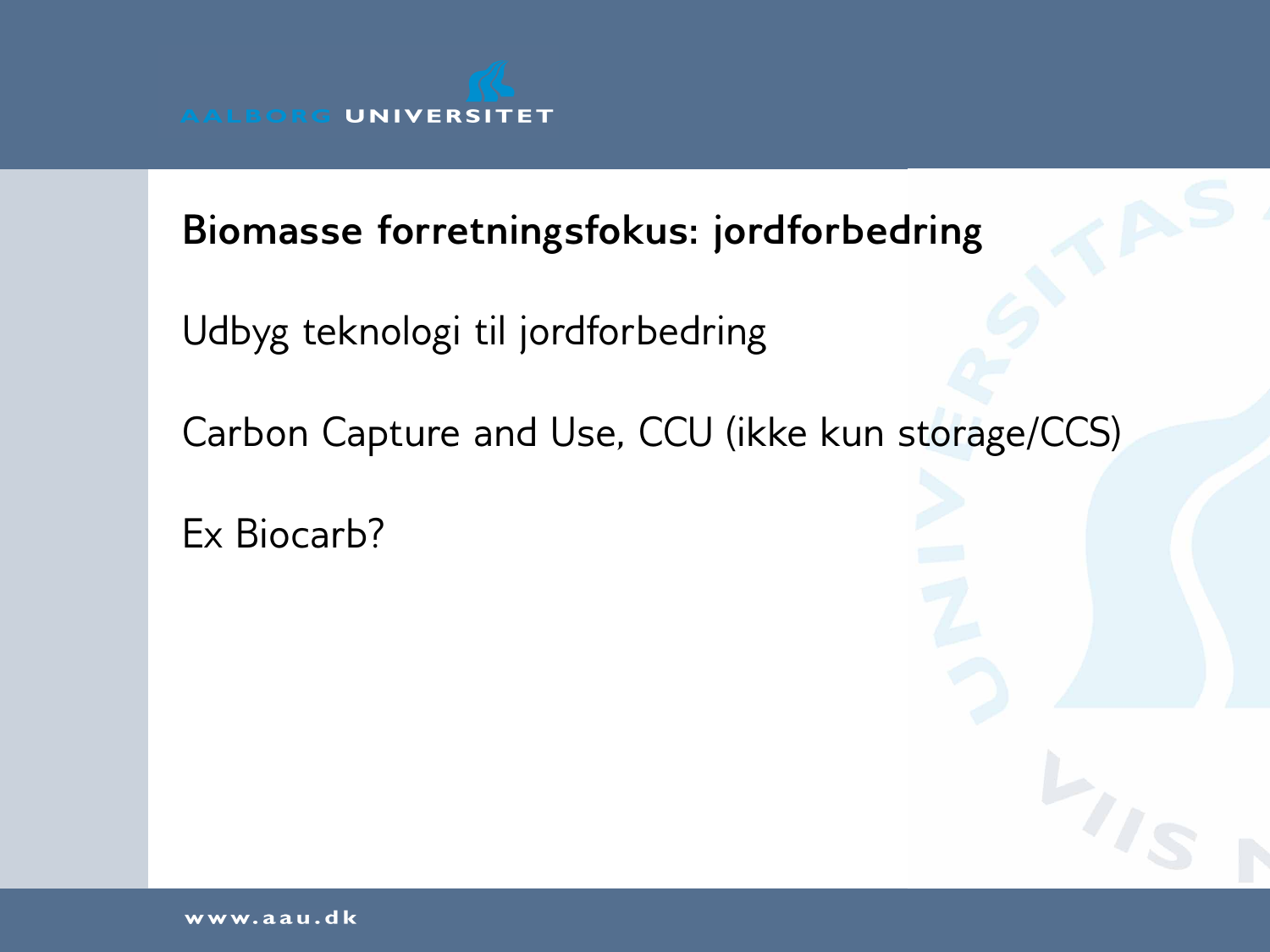

# Biomasse forretningsfokus: jordforbedring
Udbyg teknologi til jordforbedring

Carbon Capture and Use, CCU (ikke kun storage/CCS)

Ex Biocarb?